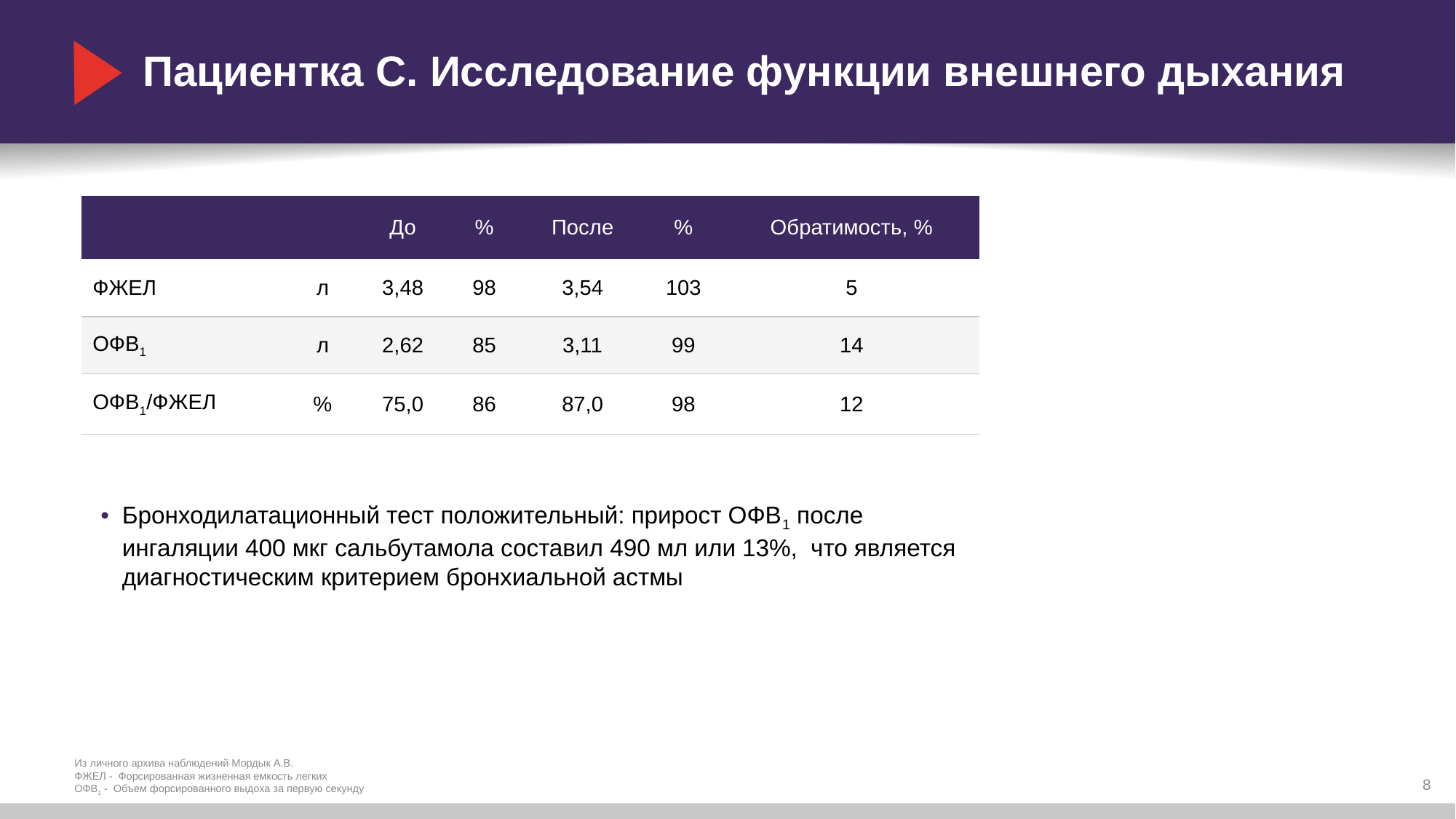

# Пациентка С. Исследование функции внешнего дыхания
|  |  | До | % | После | % | Обратимость, % |
| --- | --- | --- | --- | --- | --- | --- |
| ФЖЕЛ | л | 3,48 | 98 | 3,54 | 103 | 5 |
| ОФВ1 | л | 2,62 | 85 | 3,11 | 99 | 14 |
| ОФВ1/ФЖЕЛ | % | 75,0 | 86 | 87,0 | 98 | 12 |

Бронходилатационный тест положительный: прирост ОФВ1 после ингаляции 400 мкг сальбутамола составил 490 мл или 13%,  что является диагностическим критерием бронхиальной астмы
8
Из личного архива наблюдений Мордык А.В.
ФЖЕЛ -  Форсированная жизненная емкость легких
ОФВ1 -  Объем форсированного выдоха за первую секунду